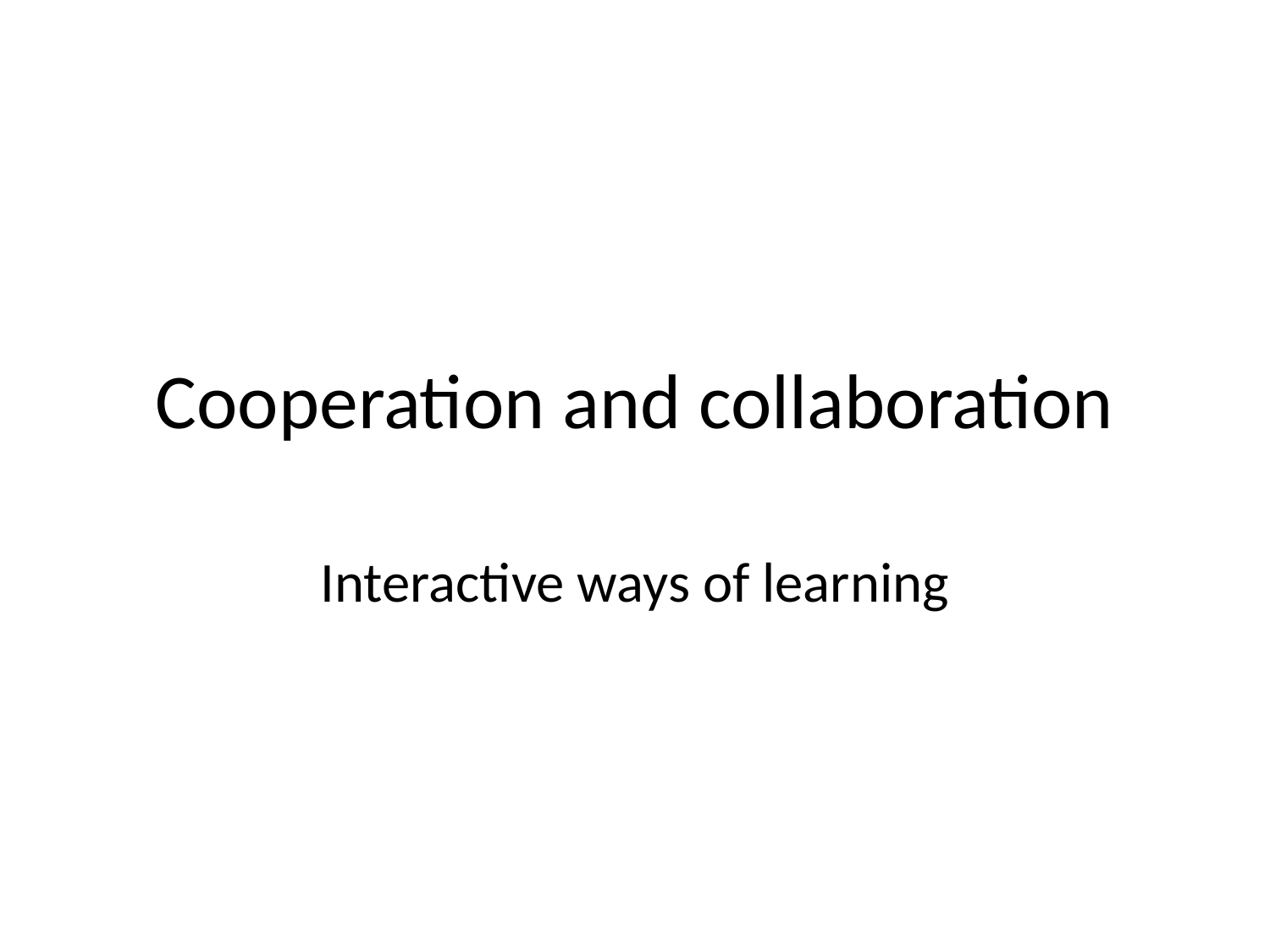

# Cooperation and collaboration
Interactive ways of learning